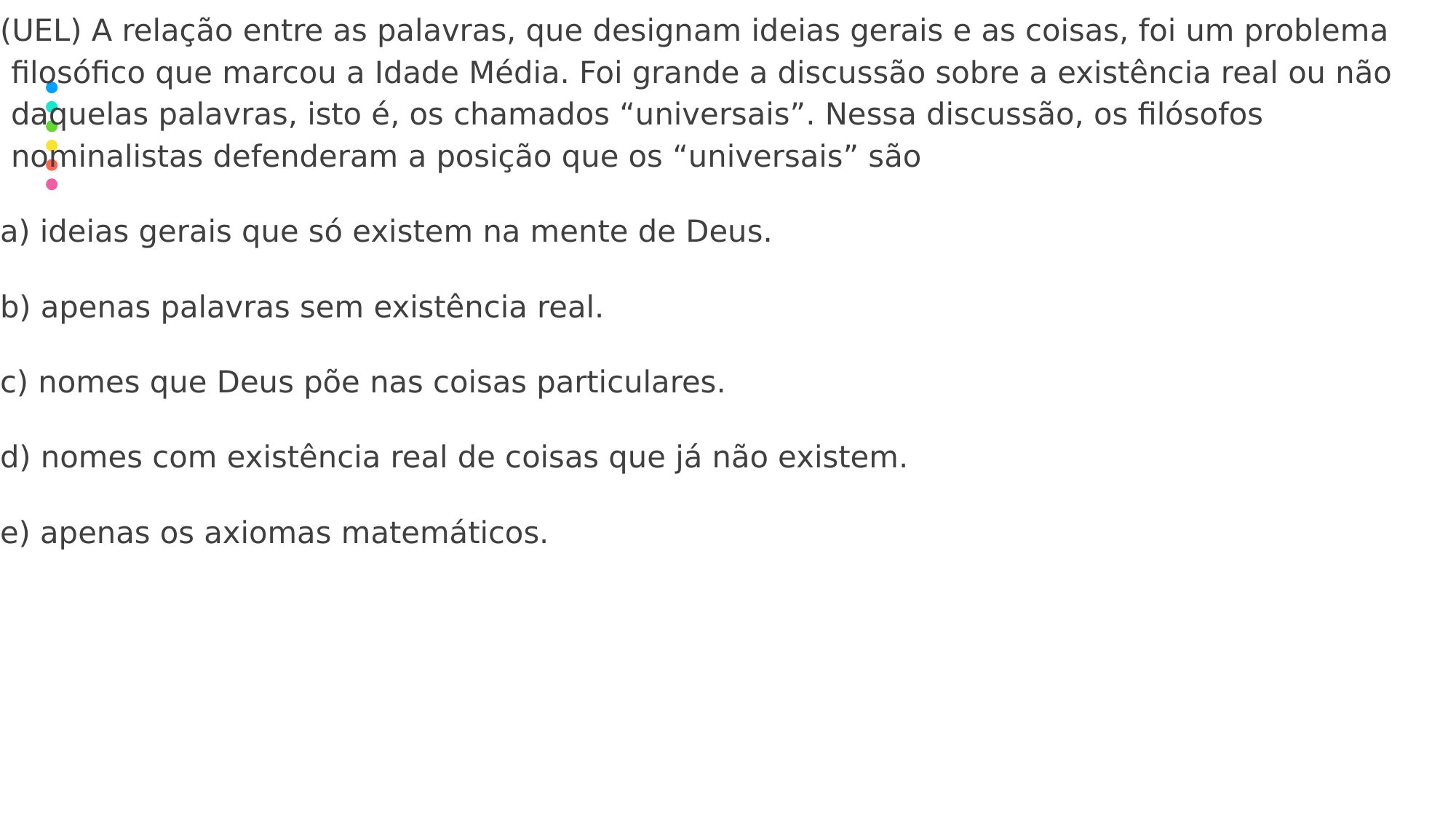

(UEL) A relação entre as palavras, que designam ideias gerais e as coisas, foi um problema filosófico que marcou a Idade Média. Foi grande a discussão sobre a existência real ou não daquelas palavras, isto é, os chamados “universais”. Nessa discussão, os filósofos nominalistas defenderam a posição que os “universais” são
a) ideias gerais que só existem na mente de Deus.
b) apenas palavras sem existência real.
c) nomes que Deus põe nas coisas particulares.
d) nomes com existência real de coisas que já não existem.
e) apenas os axiomas matemáticos.